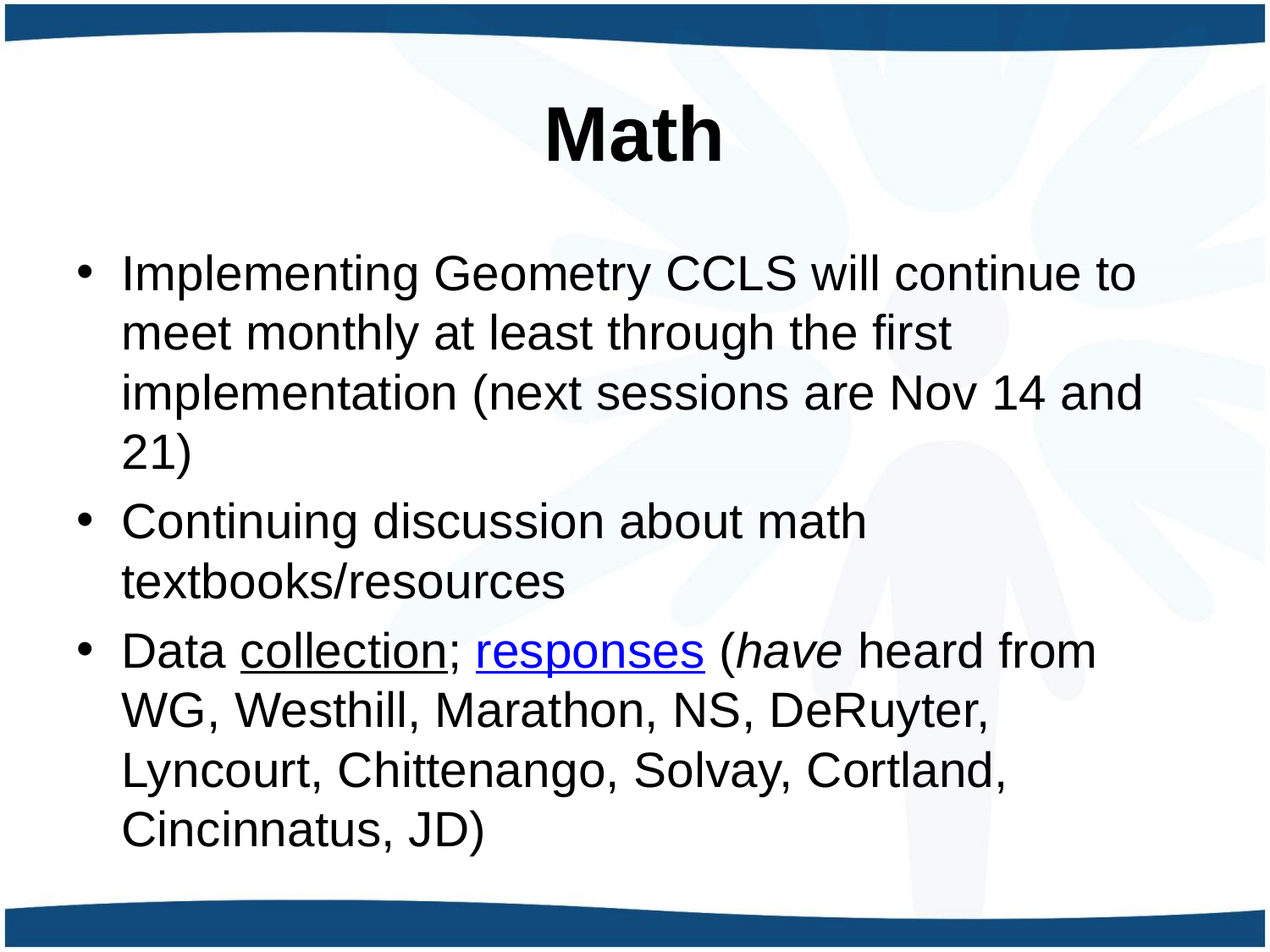

# Math
Implementing Geometry CCLS will continue to meet monthly at least through the first implementation (next sessions are Nov 14 and 21)
Continuing discussion about math textbooks/resources
Data collection; responses (have heard from WG, Westhill, Marathon, NS, DeRuyter, Lyncourt, Chittenango, Solvay, Cortland, Cincinnatus, JD)